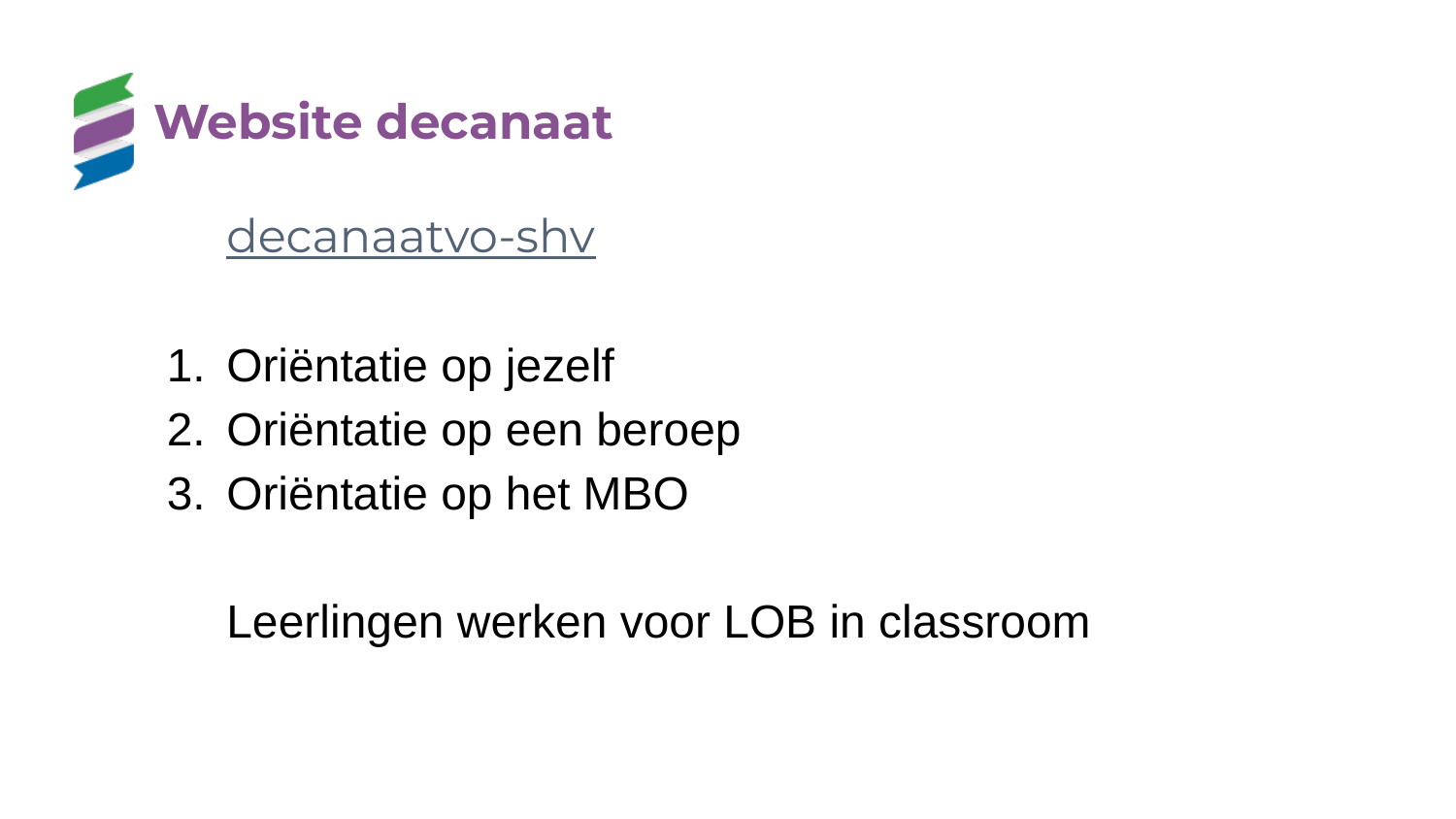

# Website decanaat
decanaatvo-shv

Oriëntatie op jezelf
Oriëntatie op een beroep
Oriëntatie op het MBO

Leerlingen werken voor LOB in classroom